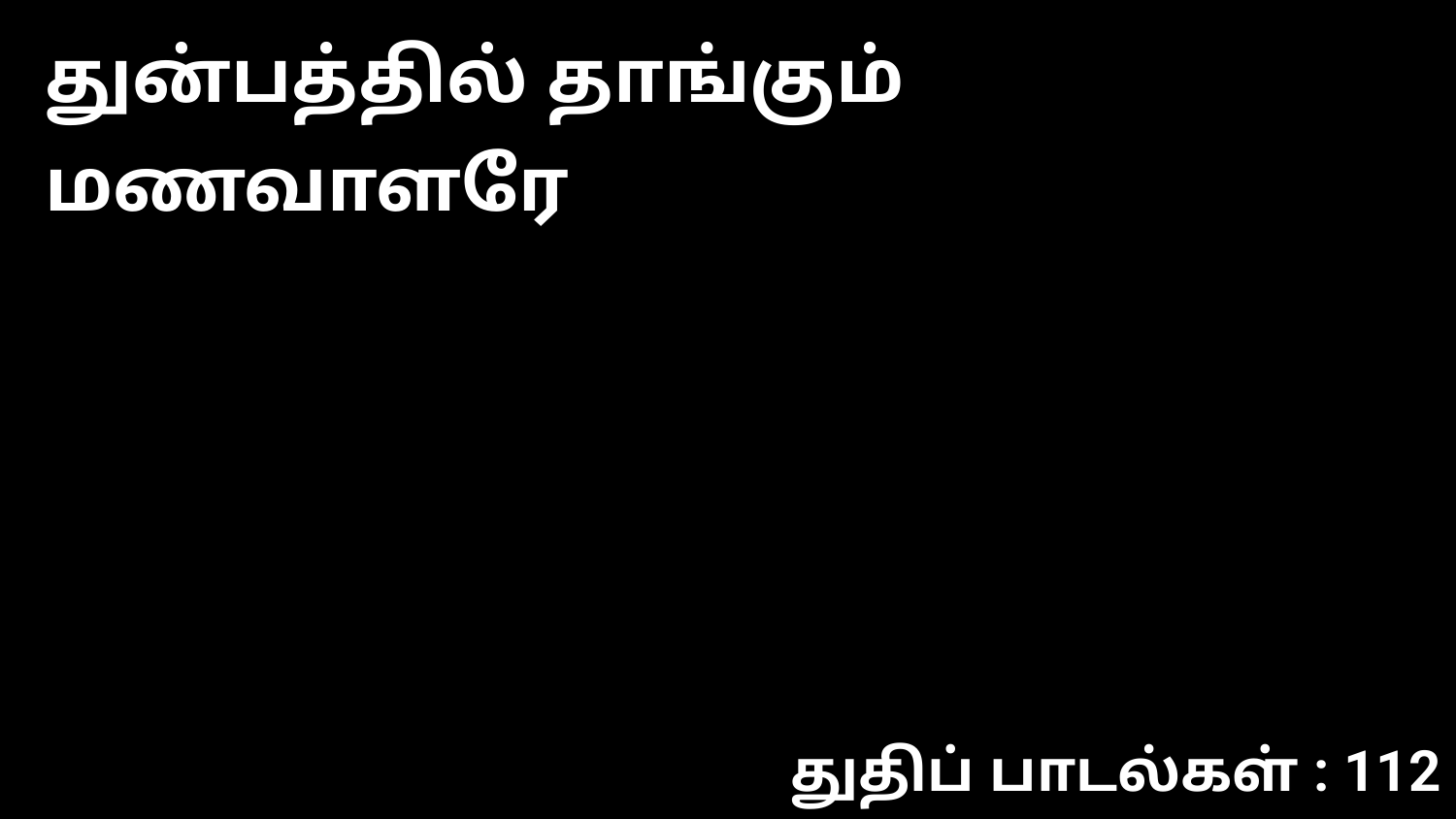

துன்பத்தில் தாங்கும் மணவாளரே
துதிப் பாடல்கள் : 112